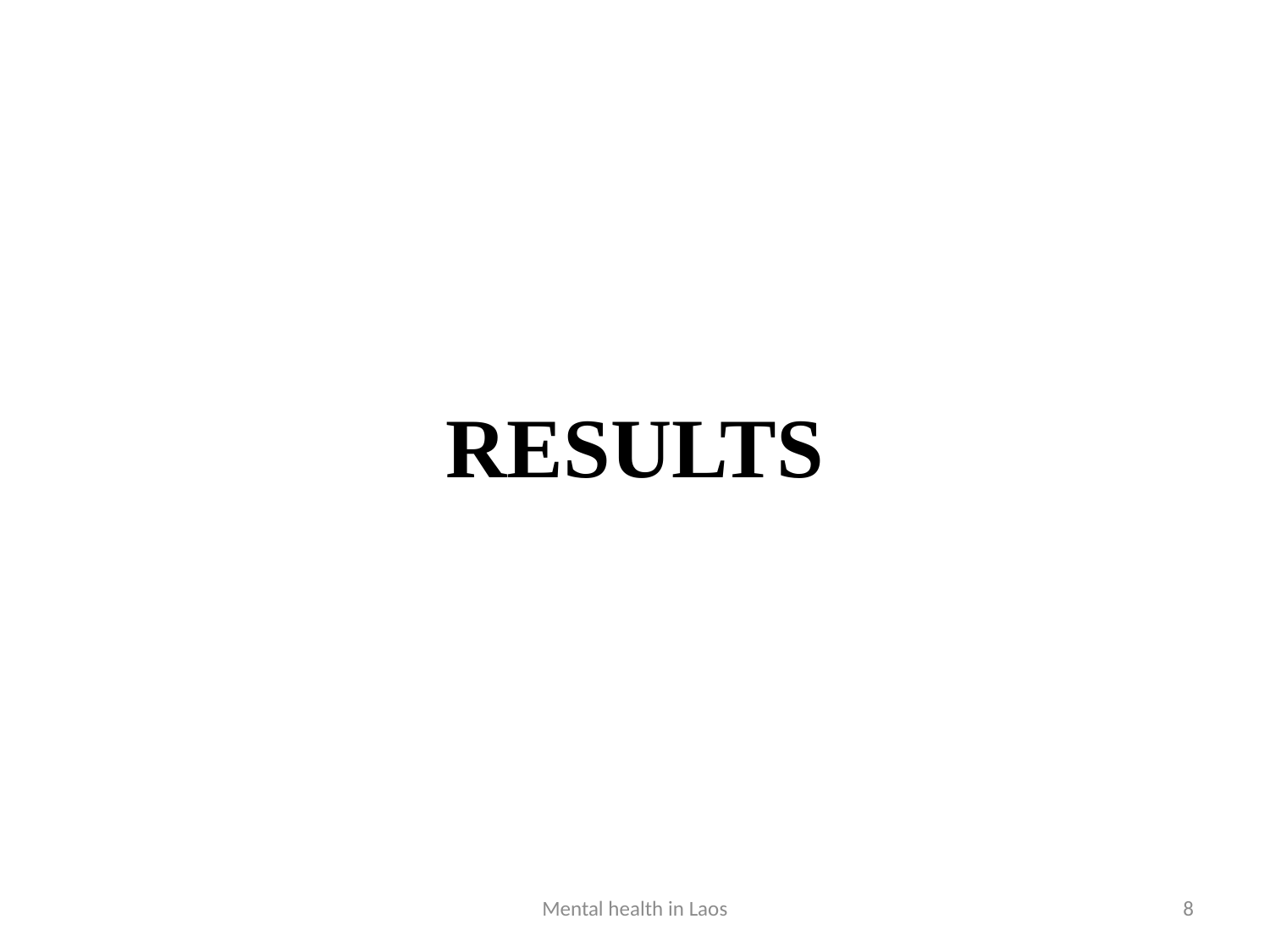

RESULTS
#
Mental health in Laos
8